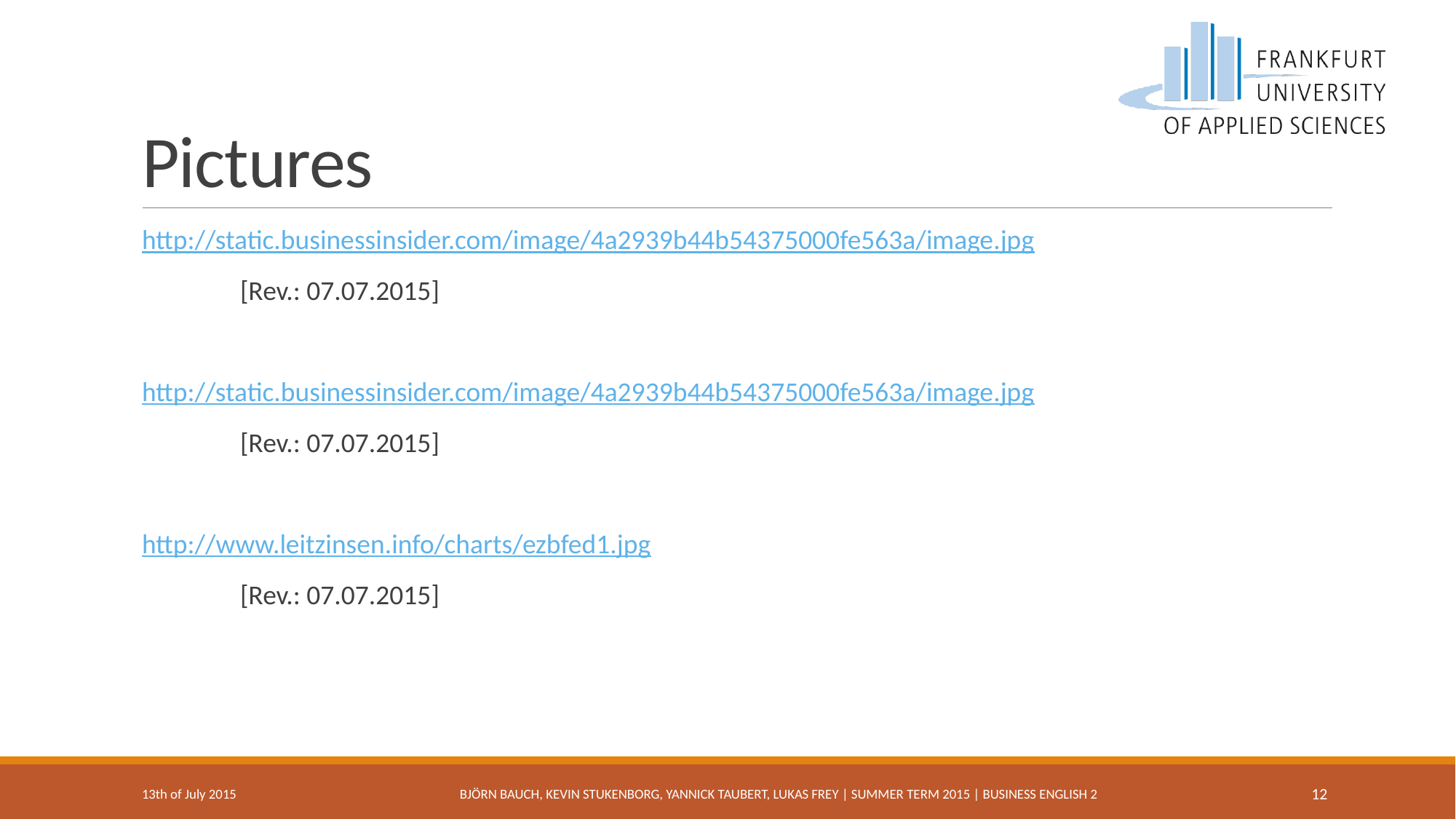

# Pictures
http://static.businessinsider.com/image/4a2939b44b54375000fe563a/image.jpg
	[Rev.: 07.07.2015]

http://static.businessinsider.com/image/4a2939b44b54375000fe563a/image.jpg
	[Rev.: 07.07.2015]

http://www.leitzinsen.info/charts/ezbfed1.jpg
	[Rev.: 07.07.2015]

13th of July 2015
Björn Bauch, Kevin Stukenborg, Yannick Taubert, Lukas Frey | Summer Term 2015 | Business english 2
12